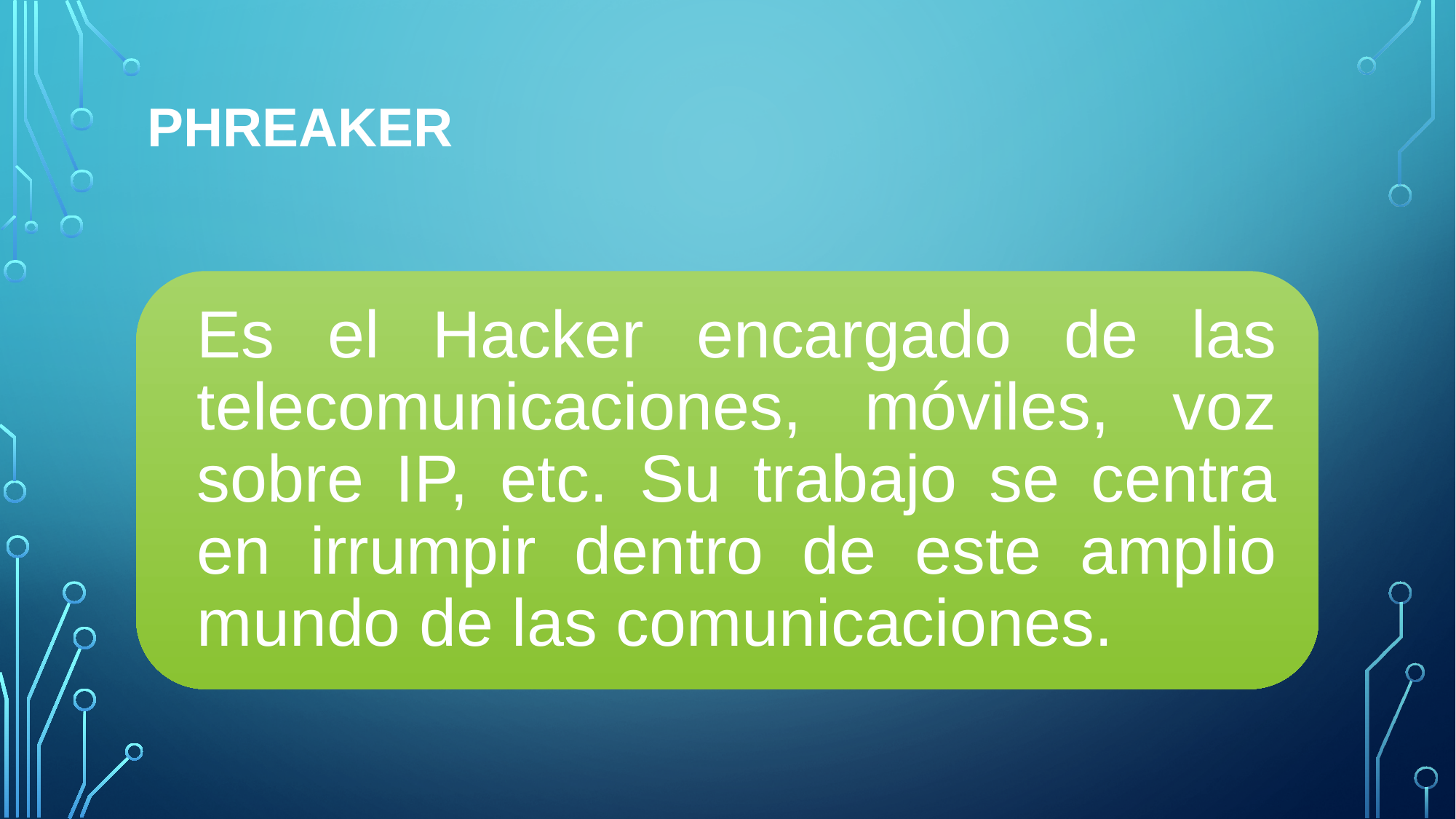

# Phreaker
Es el Hacker encargado de las telecomunicaciones, móviles, voz sobre IP, etc. Su trabajo se centra en irrumpir dentro de este amplio mundo de las comunicaciones.